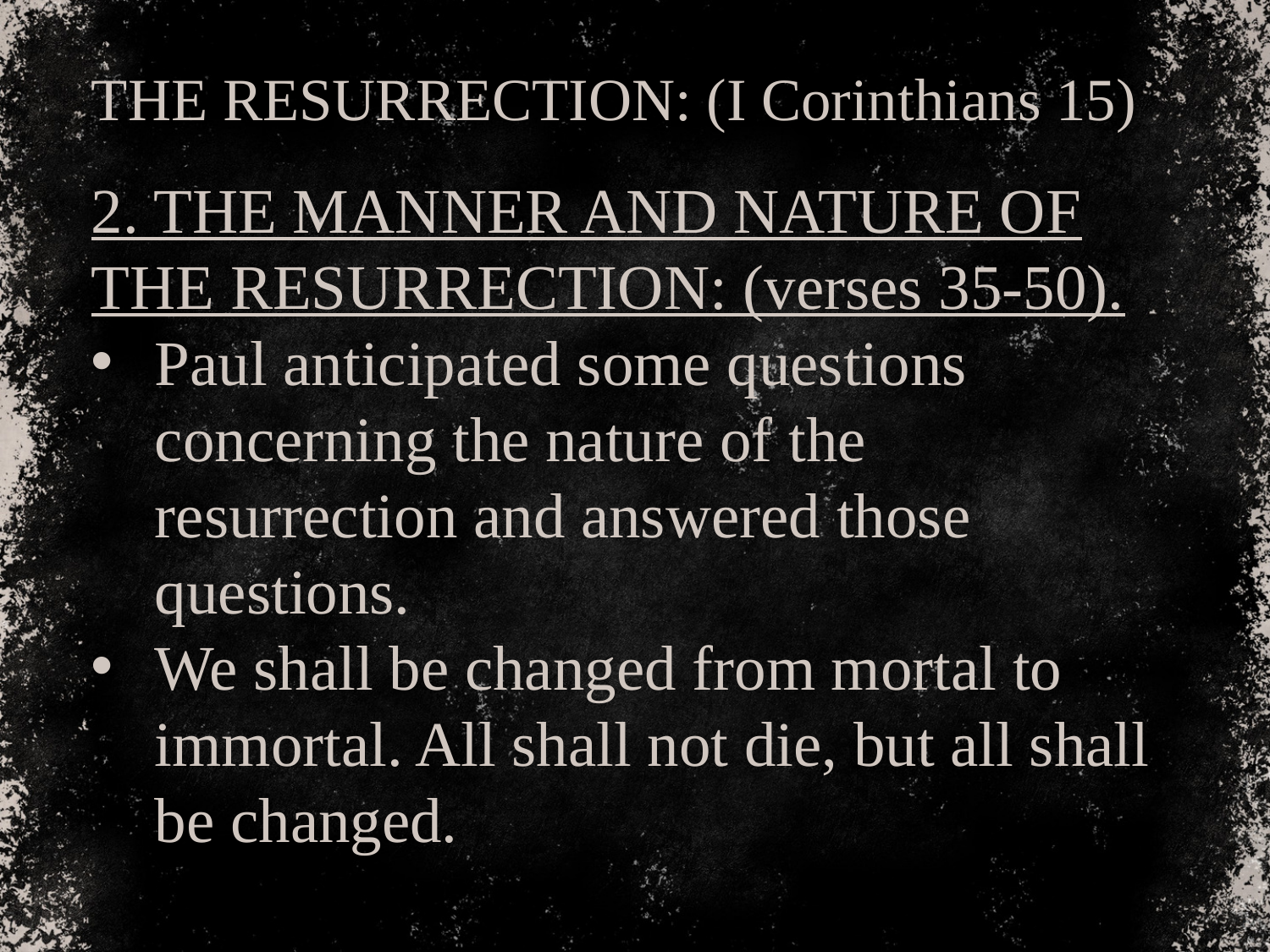

THE RESURRECTION: (I Corinthians 15)
2. THE MANNER AND NATURE OF THE RESURRECTION: (verses 35-50).
Paul anticipated some questions concerning the nature of the resurrection and answered those questions.
We shall be changed from mortal to immortal. All shall not die, but all shall be changed.